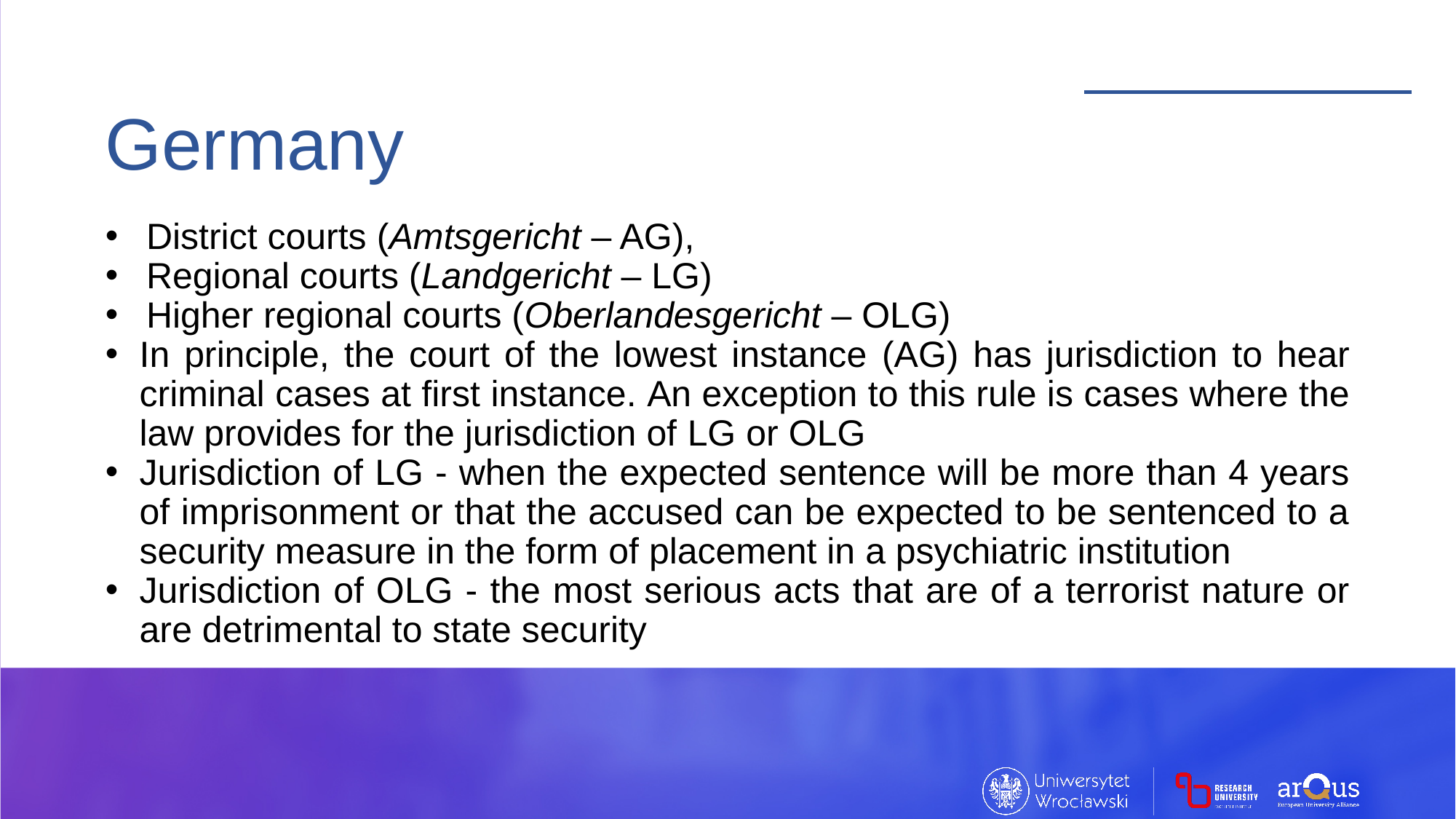

Germany
District courts (Amtsgericht – AG),
Regional courts (Landgericht – LG)
Higher regional courts (Oberlandesgericht – OLG)
In principle, the court of the lowest instance (AG) has jurisdiction to hear criminal cases at first instance. An exception to this rule is cases where the law provides for the jurisdiction of LG or OLG
Jurisdiction of LG - when the expected sentence will be more than 4 years of imprisonment or that the accused can be expected to be sentenced to a security measure in the form of placement in a psychiatric institution
Jurisdiction of OLG - the most serious acts that are of a terrorist nature or are detrimental to state security